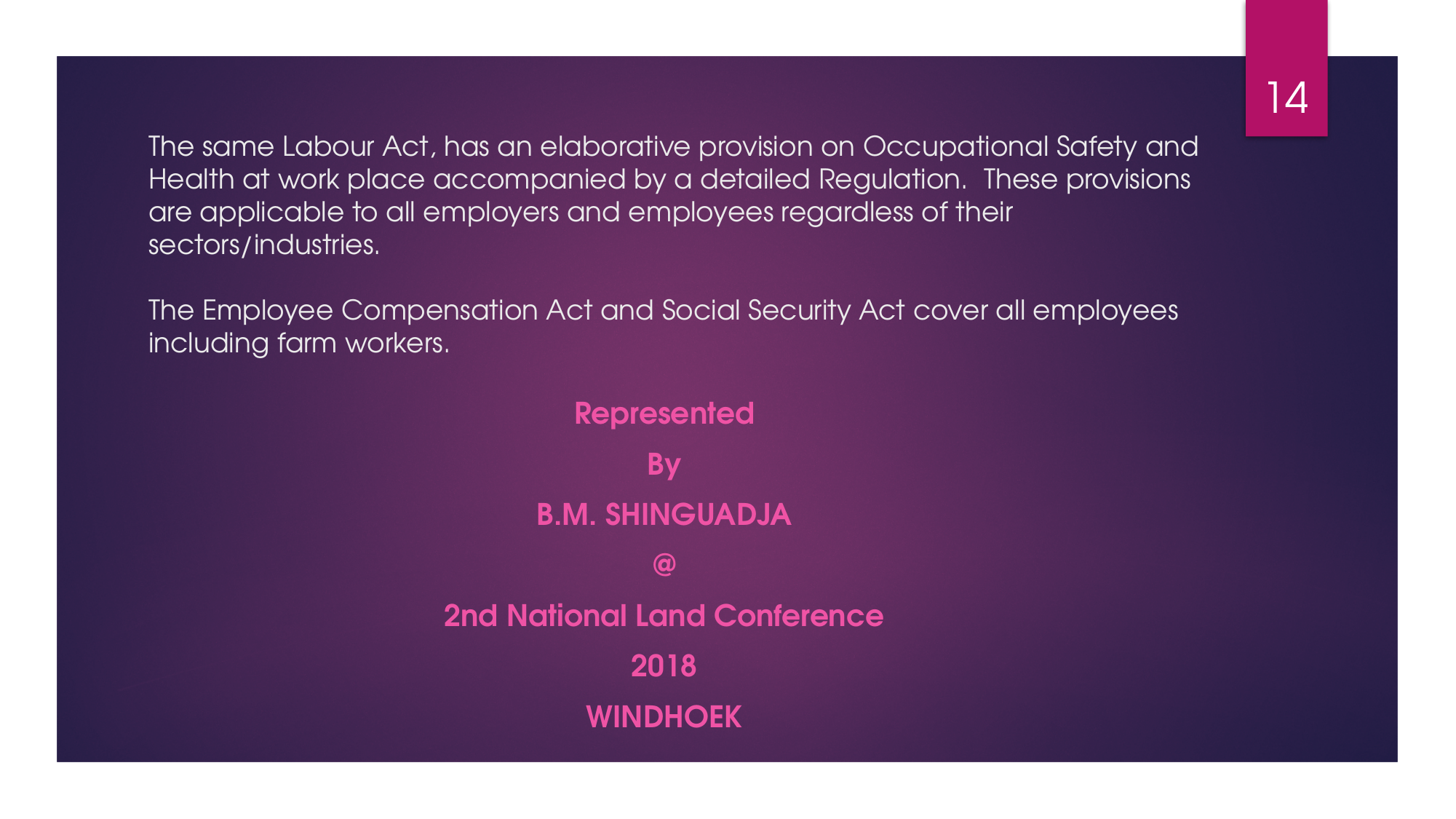

14
# The same Labour Act, has an elaborative provision on Occupational Safety and Health at work place accompanied by a detailed Regulation.  These provisions are applicable to all employers and employees regardless of their sectors/industries.   The Employee Compensation Act and Social Security Act cover all employees including farm workers.
Represented
By
B.M. SHINGUADJA
@
2nd National Land Conference
2018
WINDHOEK